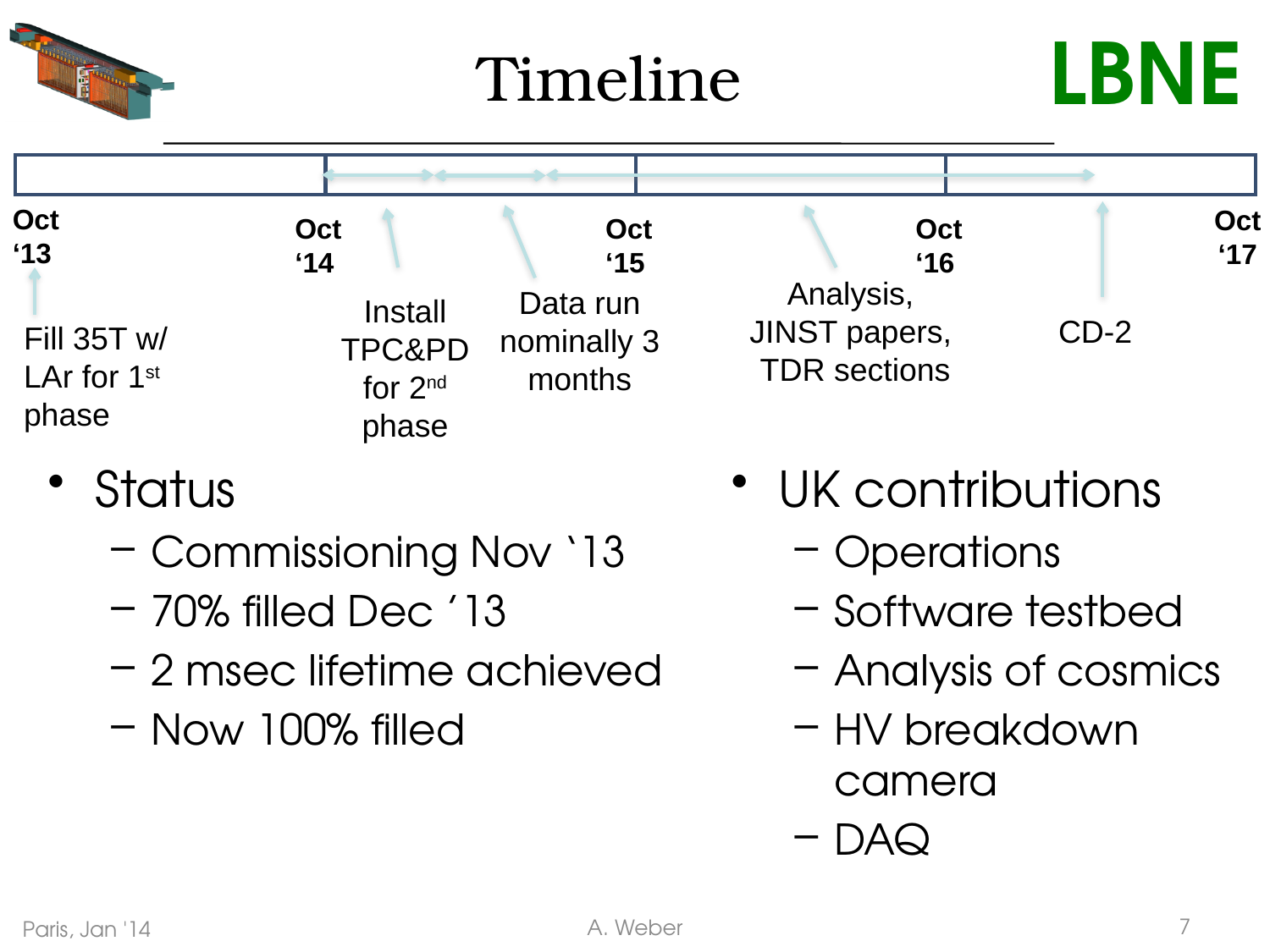

# Timeline

Oct
‘13
Oct
‘17
Oct
‘14
Oct
‘15
Oct
‘16
Analysis,
JINST papers,
TDR sections
Data run
nominally 3 months
Install TPC&PD for 2nd phase
CD-2
Fill 35T w/ LAr for 1st phase
Status
Commissioning Nov ‘13
70% filled Dec ’13
2 msec lifetime achieved
Now 100% filled
UK contributions
Operations
Software testbed
Analysis of cosmics
HV breakdown camera
DAQ
7
A. Weber
Paris, Jan '14